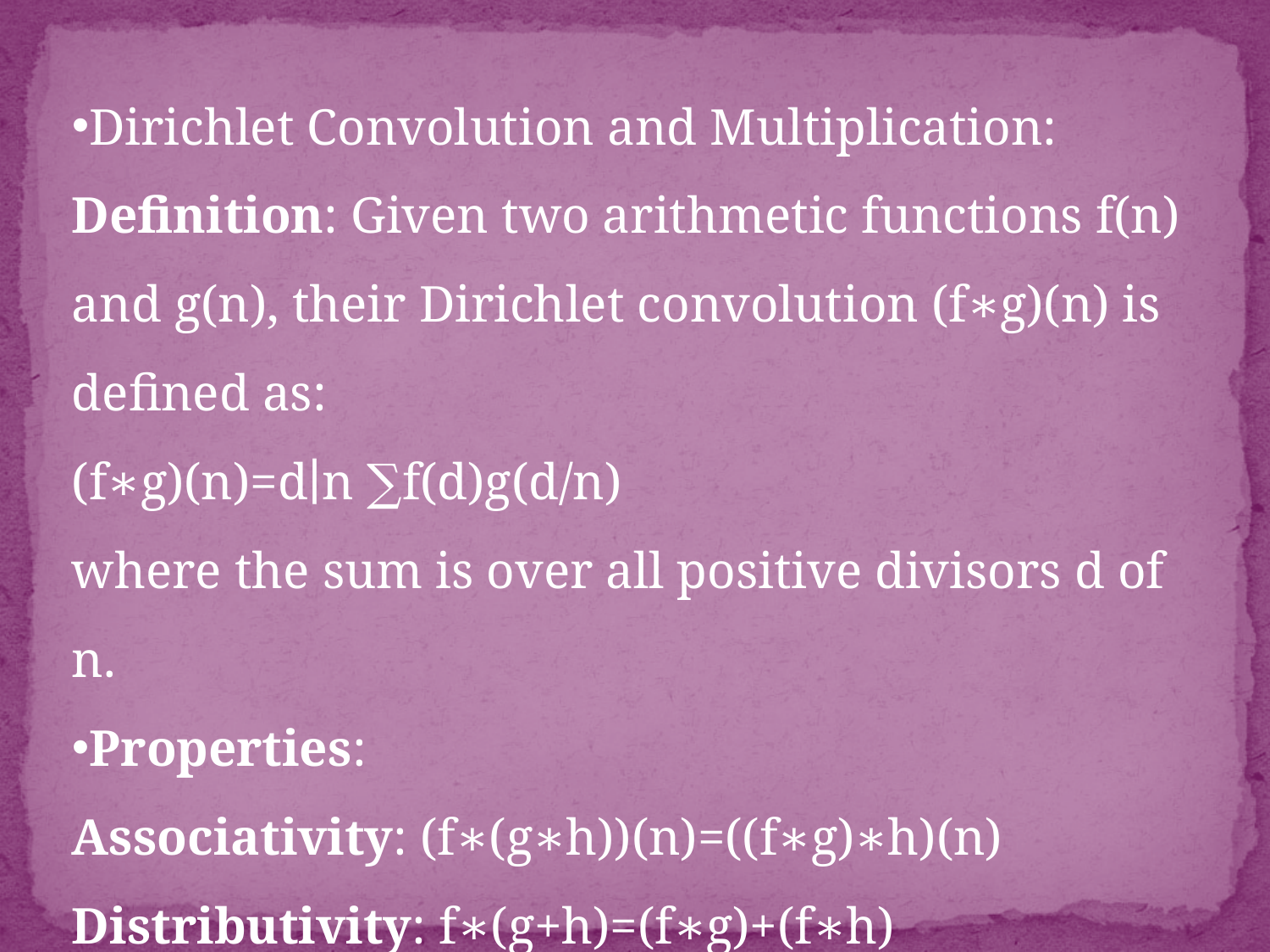

Dirichlet Convolution and Multiplication:
Definition: Given two arithmetic functions f(n) and g(n), their Dirichlet convolution (f∗g)(n) is defined as:
(f∗g)(n)=d∣n ∑​f(d)g(d/n​)
where the sum is over all positive divisors d of n.
Properties:
Associativity: (f∗(g∗h))(n)=((f∗g)∗h)(n)
Distributivity: f∗(g+h)=(f∗g)+(f∗h)